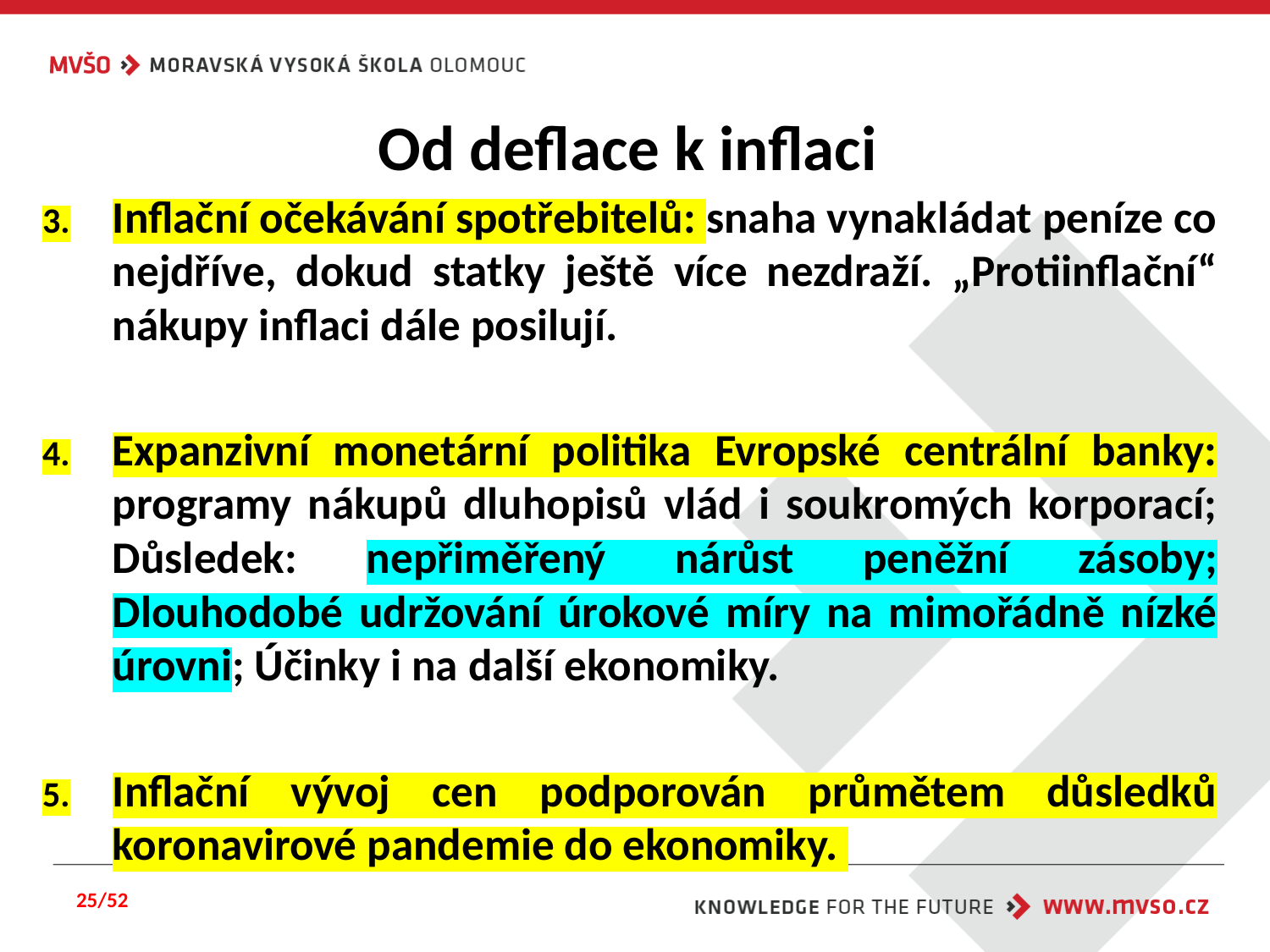

# Od deflace k inflaci
Inflační očekávání spotřebitelů: snaha vynakládat peníze co nejdříve, dokud statky ještě více nezdraží. „Protiinflační“ nákupy inflaci dále posilují.

Expanzivní monetární politika Evropské centrální banky: programy nákupů dluhopisů vlád i soukromých korporací; Důsledek: nepřiměřený nárůst peněžní zásoby; Dlouhodobé udržování úrokové míry na mimořádně nízké úrovni; Účinky i na další ekonomiky.

Inflační vývoj cen podporován průmětem důsledků koronavirové pandemie do ekonomiky.

25/52